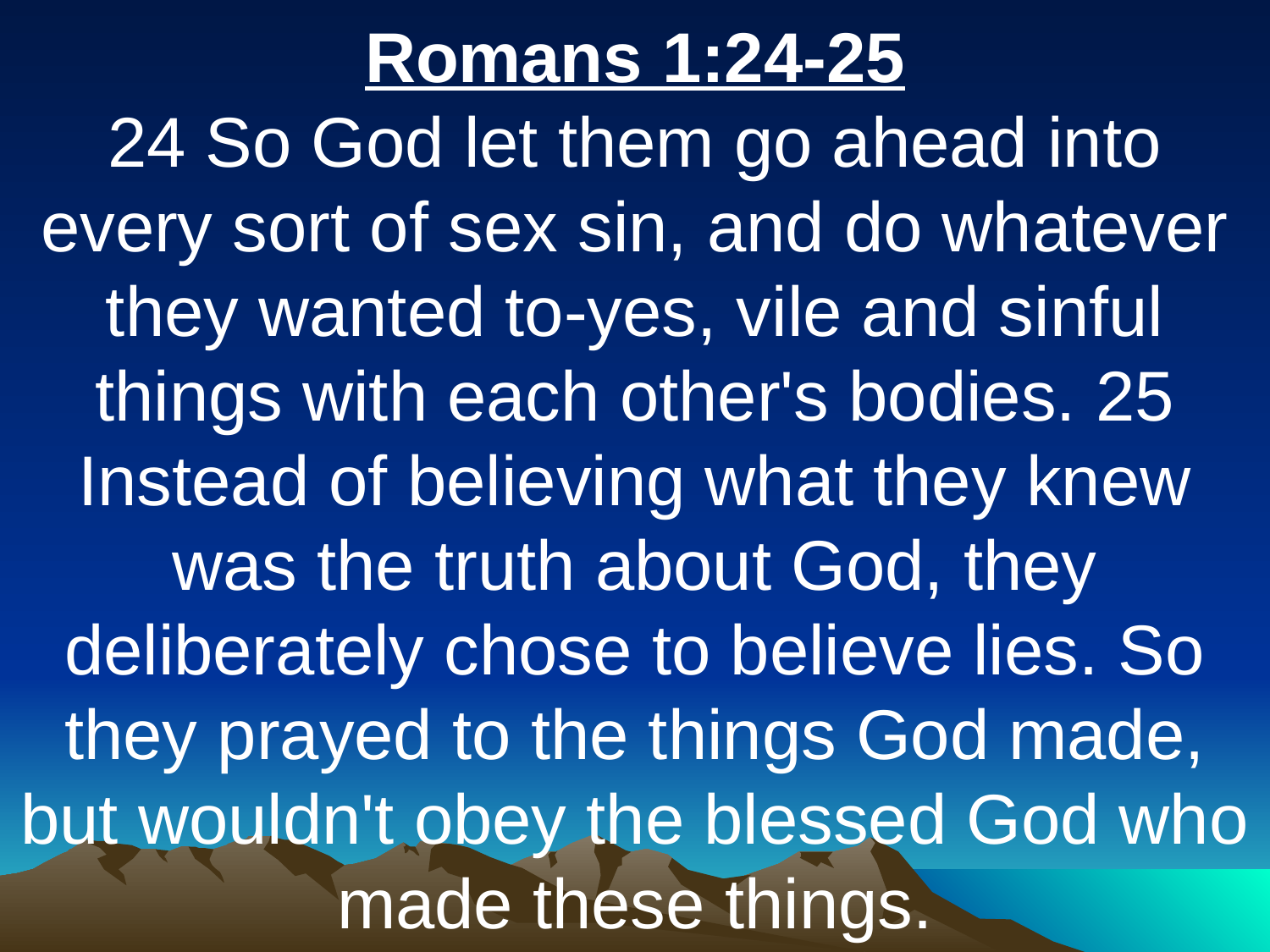

Romans 1:24-25
24 So God let them go ahead into every sort of sex sin, and do whatever they wanted to-yes, vile and sinful things with each other's bodies. 25 Instead of believing what they knew was the truth about God, they deliberately chose to believe lies. So they prayed to the things God made, but wouldn't obey the blessed God who made these things.